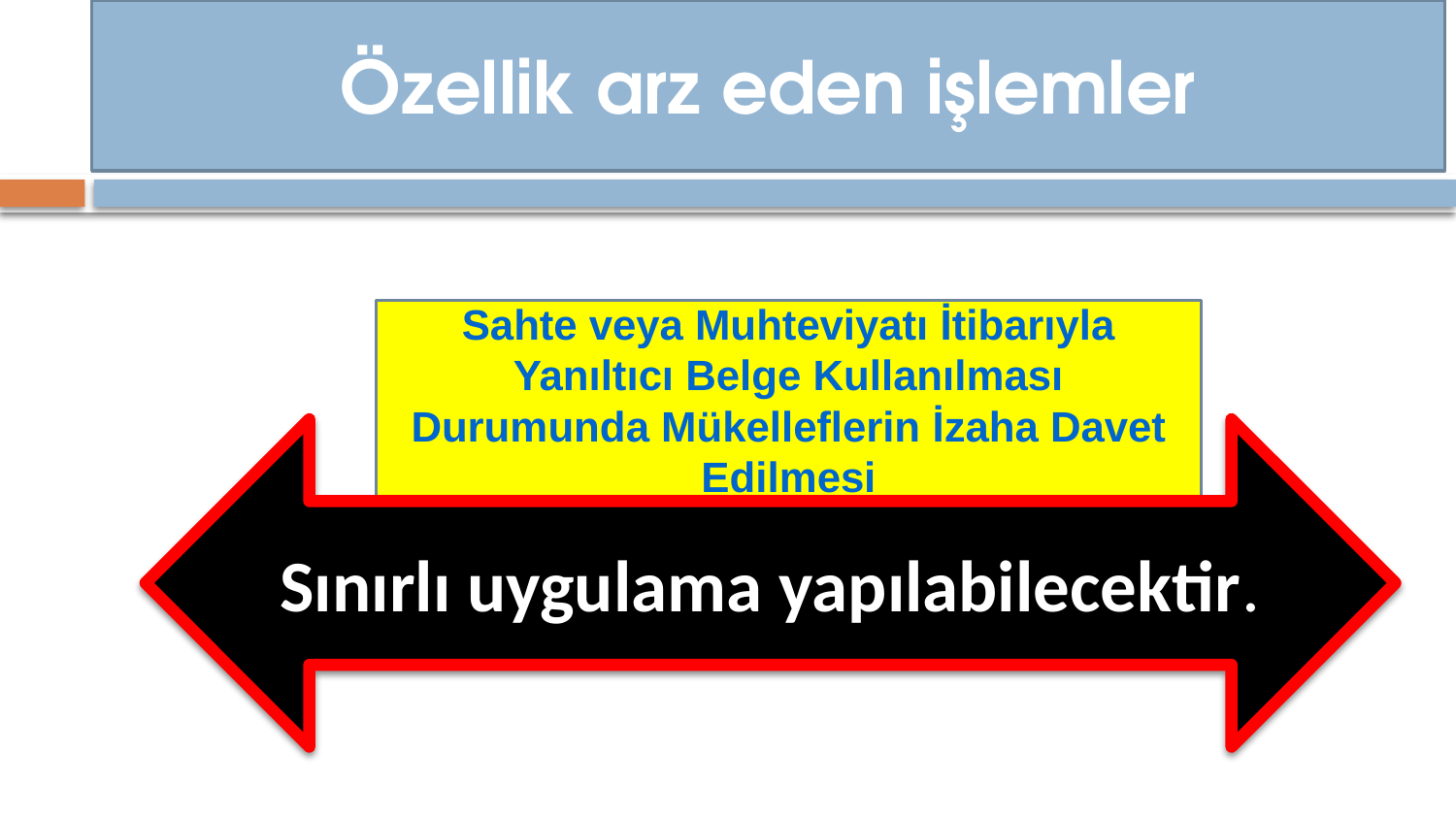

Özellik arz eden işlemler
Sahte veya Muhteviyatı İtibarıyla Yanıltıcı Belge Kullanılması Durumunda Mükelleflerin İzaha Davet Edilmesi
Sınırlı uygulama yapılabilecektir.